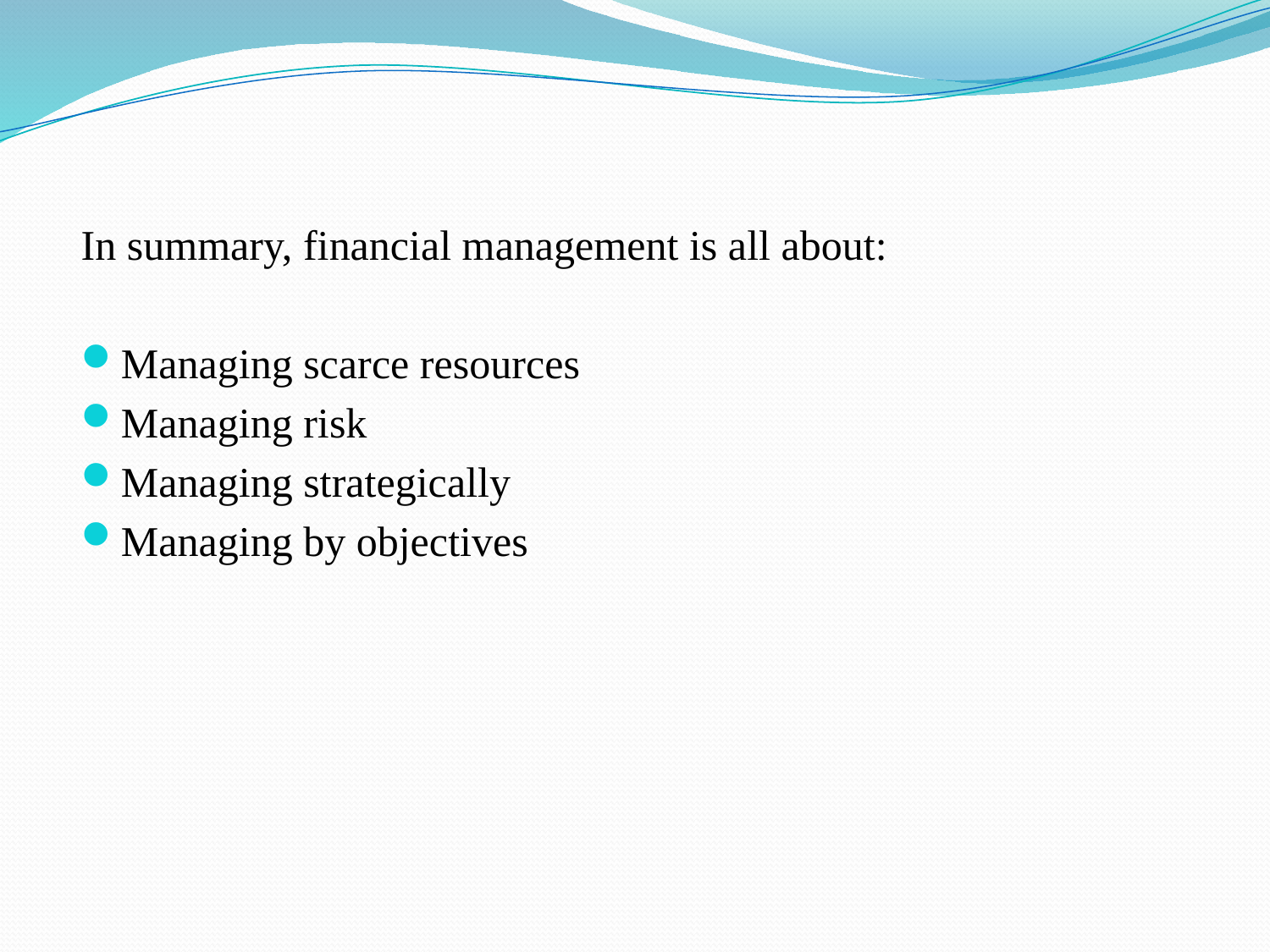

In summary, financial management is all about:

Managing scarce resources
Managing risk
Managing strategically
Managing by objectives